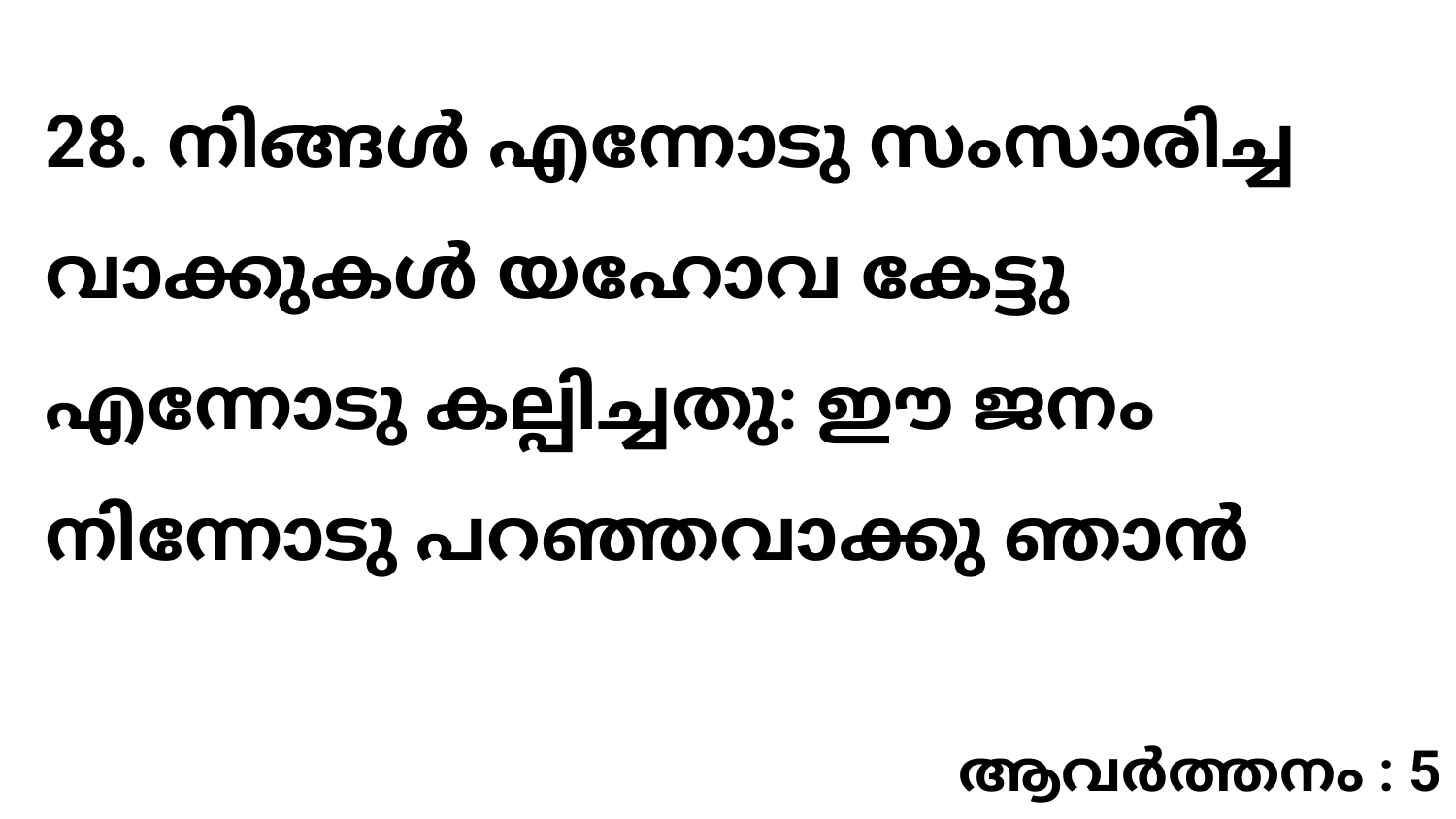

28. നിങ്ങൾ എന്നോടു സംസാരിച്ച വാക്കുകൾ യഹോവ കേട്ടു എന്നോടു കല്പിച്ചതു: ഈ ജനം നിന്നോടു പറഞ്ഞവാക്കു ഞാൻ
ആവർത്തനം : 5